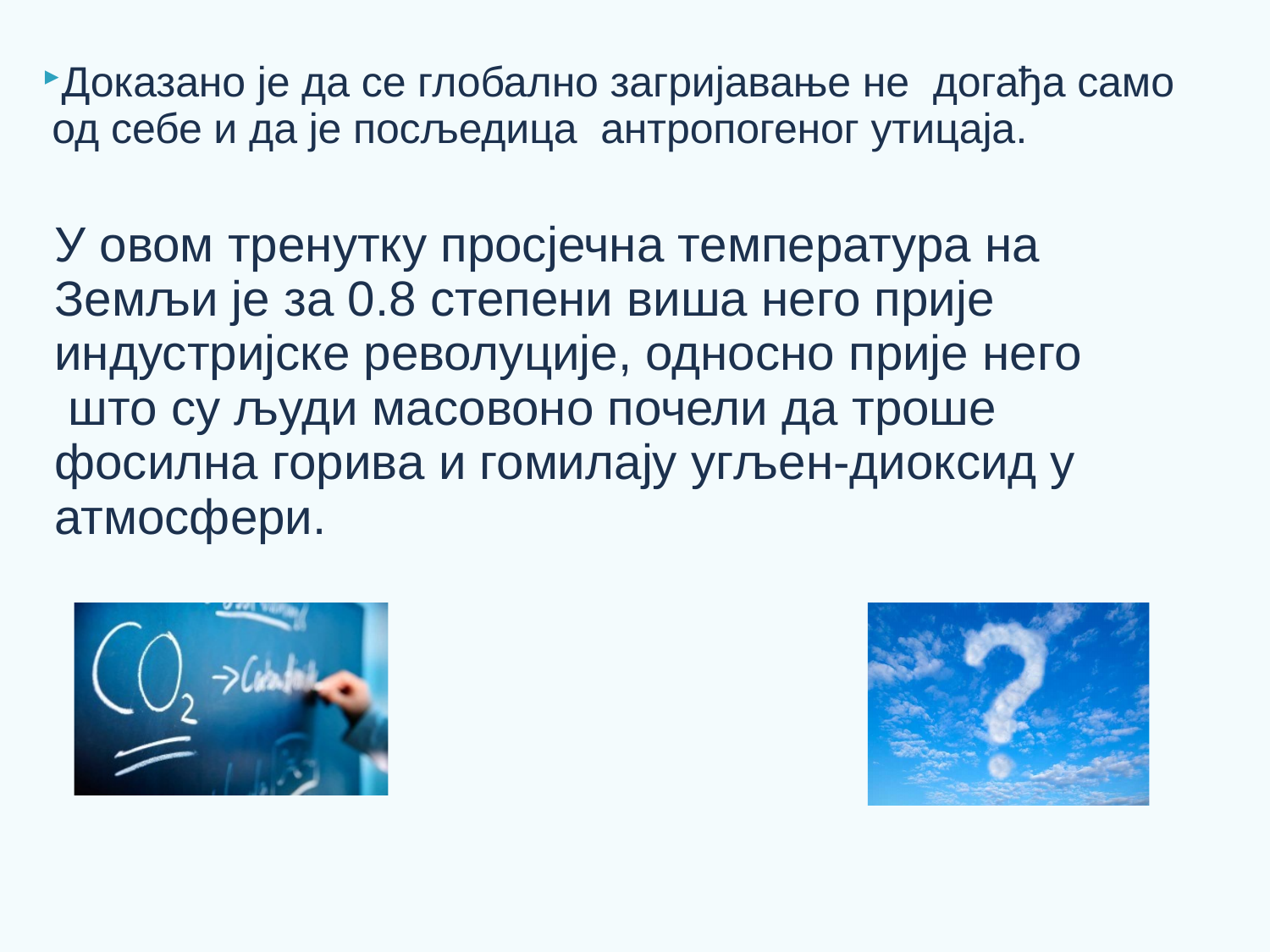

Доказано је да се глобално загријавање не  догађа само од себе и да је посљедица  антропогеног утицаја.
У овом тренутку просјечна температура на  Земљи је за 0.8 степени виша него прије  индустријске револуције, односно прије него  што су људи масовоно почели да троше  фосилна горива и гомилају угљен-диоксид у атмосфери.